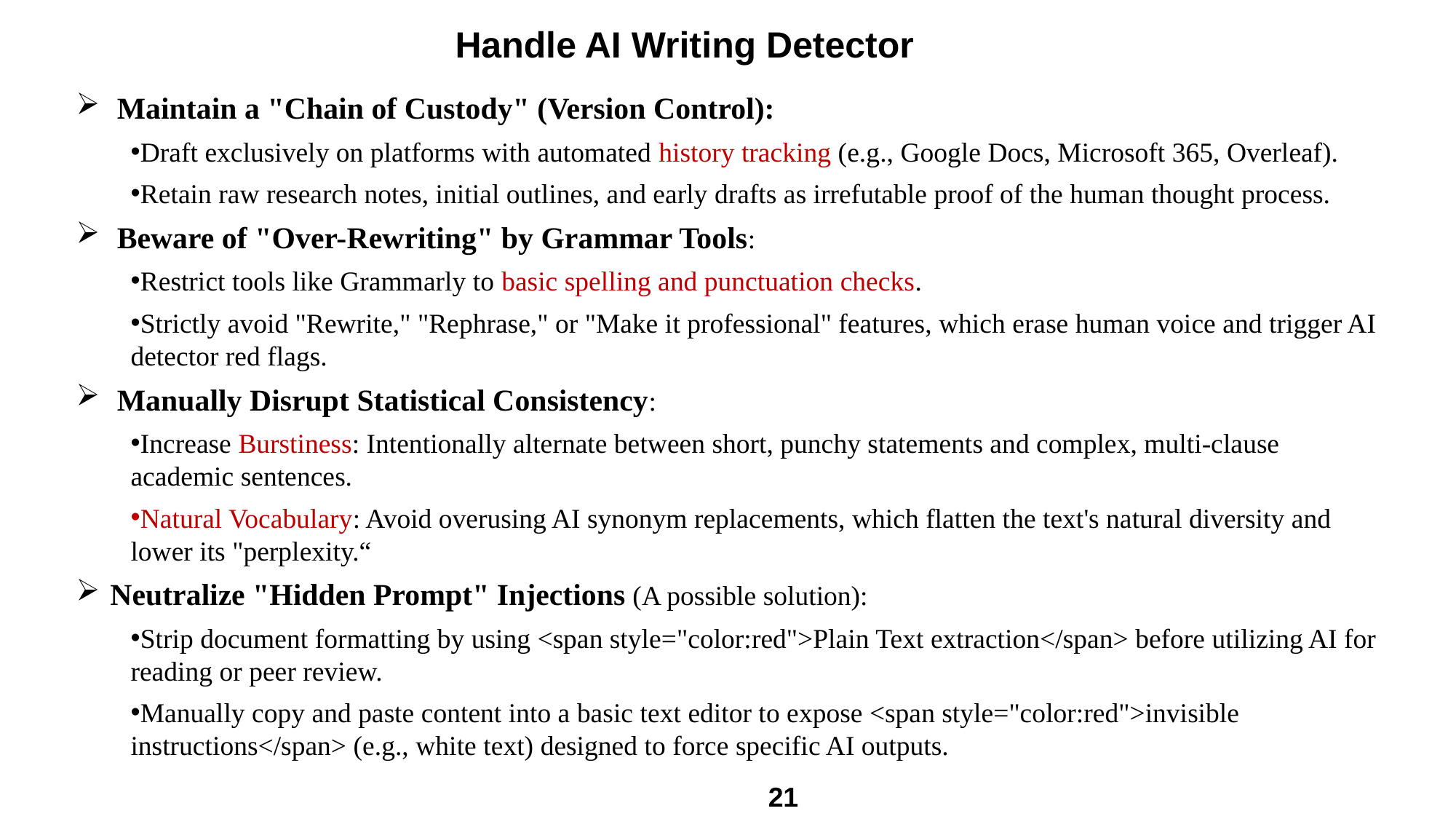

Handle AI Writing Detector
Maintain a "Chain of Custody" (Version Control):
Draft exclusively on platforms with automated history tracking (e.g., Google Docs, Microsoft 365, Overleaf).
Retain raw research notes, initial outlines, and early drafts as irrefutable proof of the human thought process.
Beware of "Over-Rewriting" by Grammar Tools:
Restrict tools like Grammarly to basic spelling and punctuation checks.
Strictly avoid "Rewrite," "Rephrase," or "Make it professional" features, which erase human voice and trigger AI detector red flags.
Manually Disrupt Statistical Consistency:
Increase Burstiness: Intentionally alternate between short, punchy statements and complex, multi-clause academic sentences.
Natural Vocabulary: Avoid overusing AI synonym replacements, which flatten the text's natural diversity and lower its "perplexity.“
Neutralize "Hidden Prompt" Injections (A possible solution):
Strip document formatting by using <span style="color:red">Plain Text extraction</span> before utilizing AI for reading or peer review.
Manually copy and paste content into a basic text editor to expose <span style="color:red">invisible instructions</span> (e.g., white text) designed to force specific AI outputs.
21